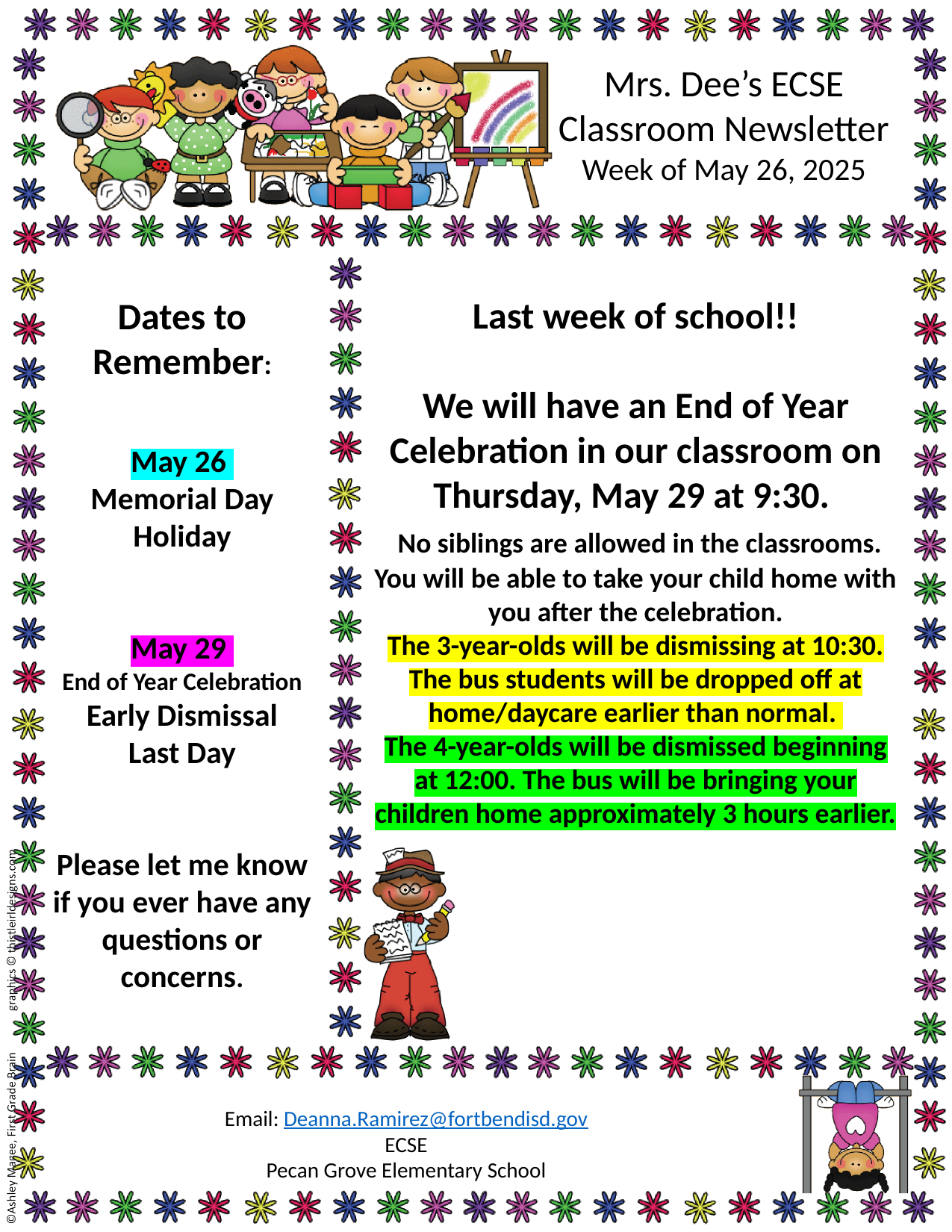

Mrs. Dee’s ECSE
Classroom Newsletter
Week of May 26, 2025

Last week of school!!

We will have an End of Year Celebration in our classroom on Thursday, May 29 at 9:30.
 No siblings are allowed in the classrooms. You will be able to take your child home with you after the celebration.
The 3-year-olds will be dismissing at 10:30. The bus students will be dropped off at home/daycare earlier than normal.
The 4-year-olds will be dismissed beginning at 12:00. The bus will be bringing your children home approximately 3 hours earlier.

Dates to Remember:

May 26
Memorial Day Holiday

May 29
End of Year Celebration
Early Dismissal
Last Day

Please let me know if you ever have any questions or concerns.

Email: Deanna.Ramirez@fortbendisd.gov
ECSE
Pecan Grove Elementary School